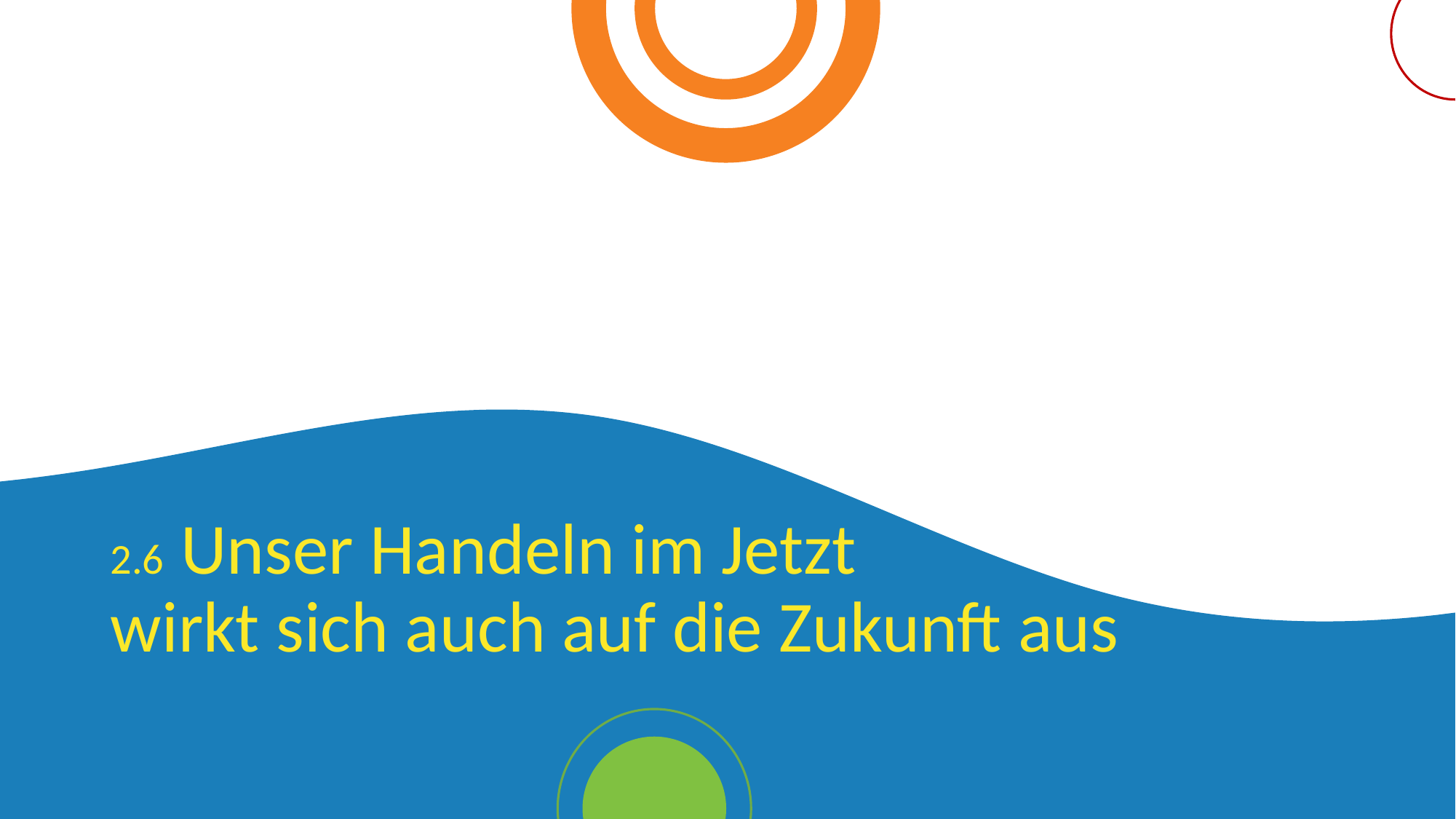

2.6 Unser Handeln im Jetzt
wirkt sich auch auf die Zukunft aus